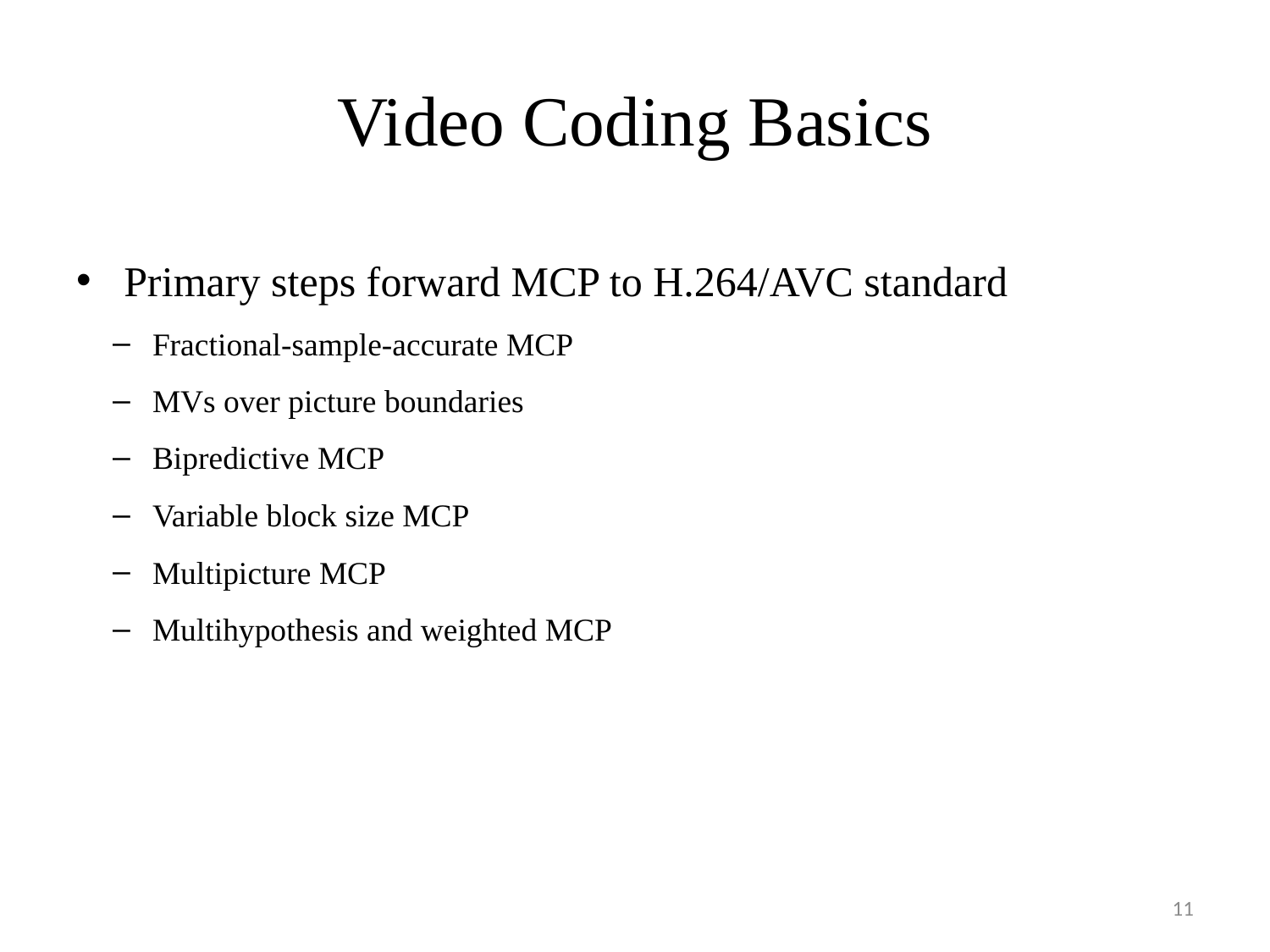

# Video Coding Basics
Primary steps forward MCP to H.264/AVC standard
Fractional-sample-accurate MCP
MVs over picture boundaries
Bipredictive MCP
Variable block size MCP
Multipicture MCP
Multihypothesis and weighted MCP
11